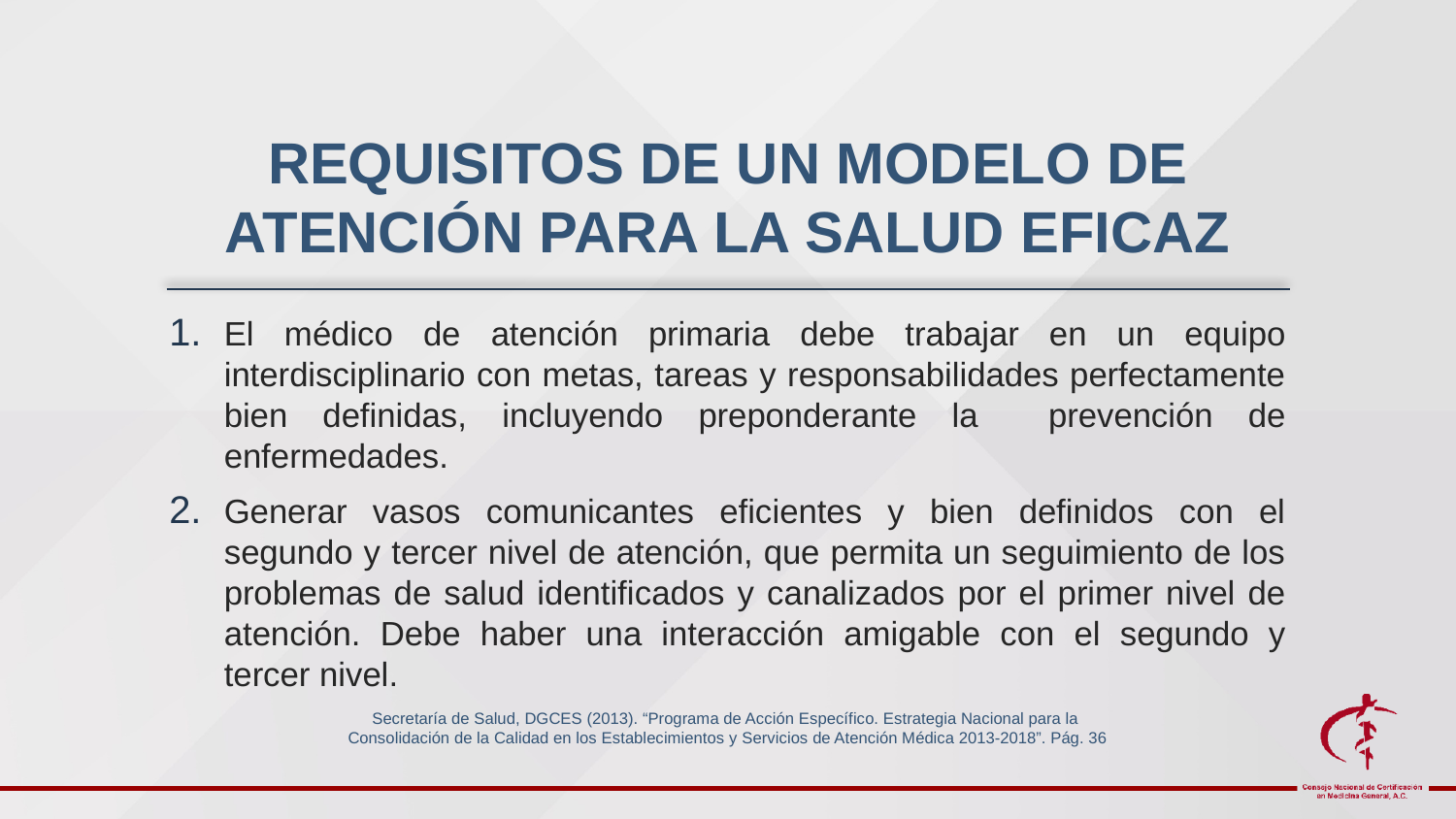

# REQUISITOS DE UN MODELO DE ATENCIÓN PARA LA SALUD EFICAZ
El médico de atención primaria debe trabajar en un equipo interdisciplinario con metas, tareas y responsabilidades perfectamente bien definidas, incluyendo preponderante la  prevención de enfermedades.
Generar vasos comunicantes eficientes y bien definidos con el segundo y tercer nivel de atención, que permita un seguimiento de los problemas de salud identificados y canalizados por el primer nivel de atención. Debe haber una interacción amigable con el segundo y tercer nivel.
Secretaría de Salud, DGCES (2013). “Programa de Acción Específico. Estrategia Nacional para la
Consolidación de la Calidad en los Establecimientos y Servicios de Atención Médica 2013-2018”. Pág. 36